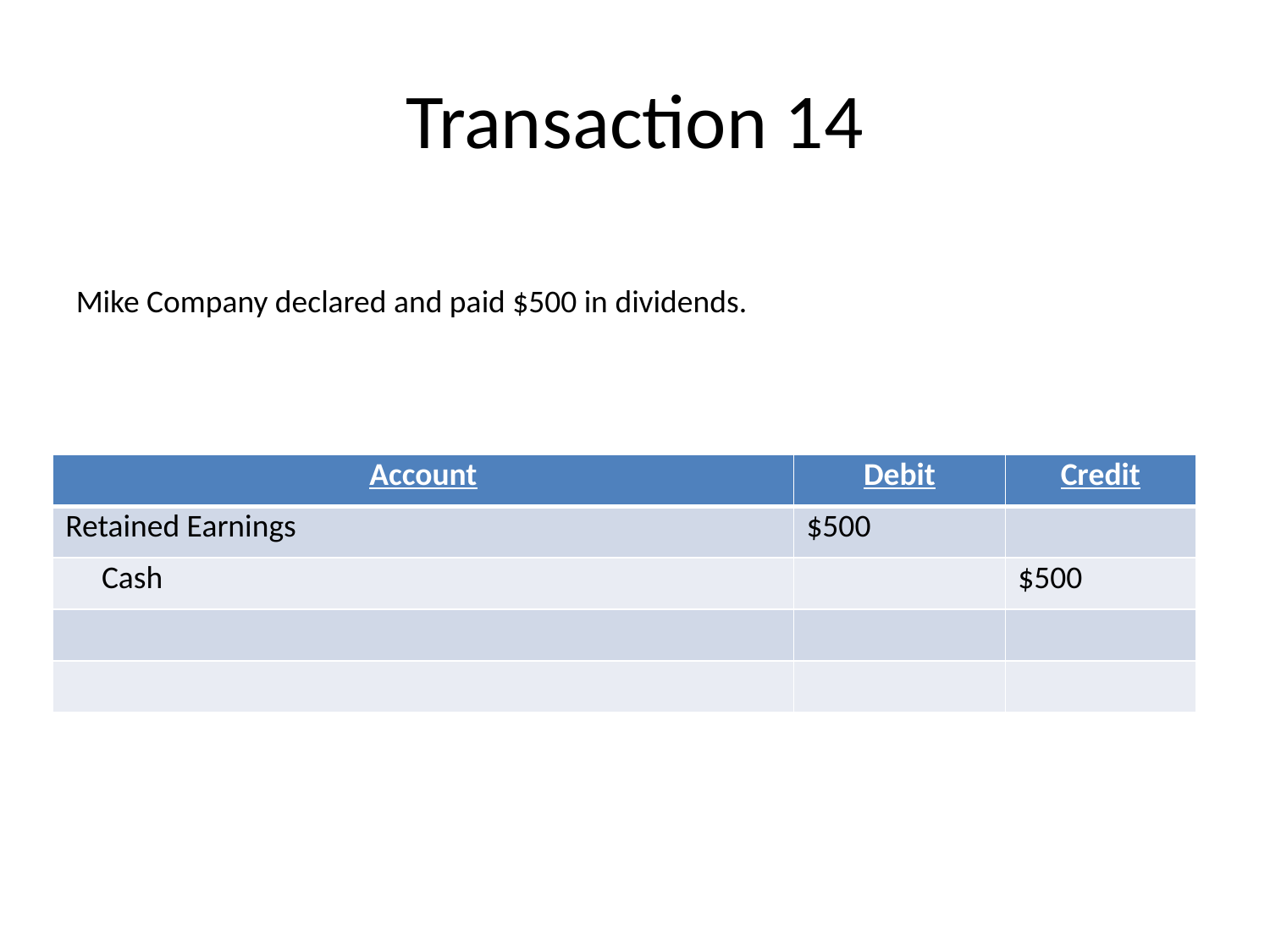

# Transaction 14
Mike Company declared and paid $500 in dividends.
| Account | Debit | Credit |
| --- | --- | --- |
| Retained Earnings | $500 |  |
| Cash |  | $500 |
|  |  |  |
|  |  |  |